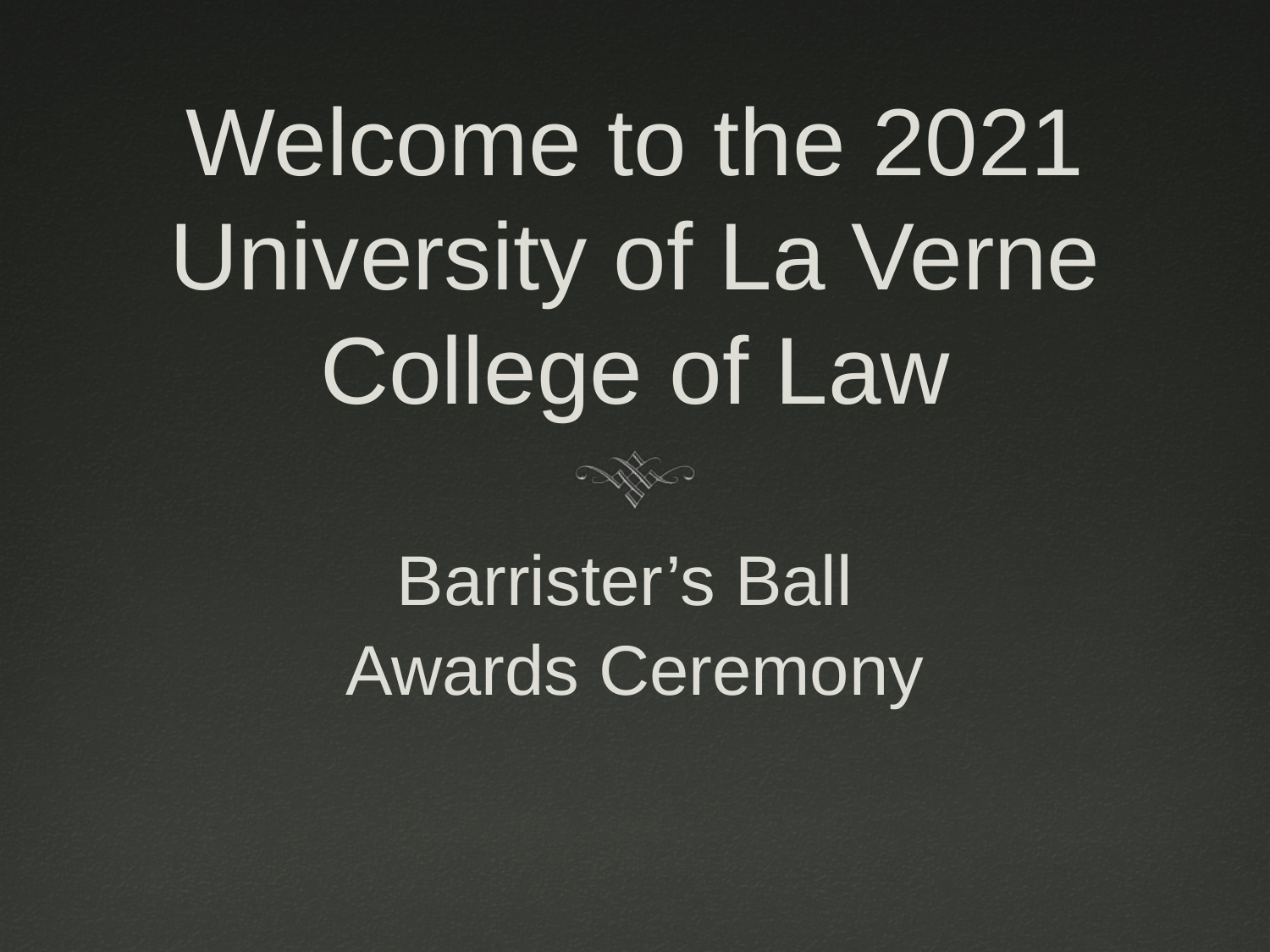

# Welcome to the 2021 University of La Verne College of Law
Barrister’s Ball
Awards Ceremony